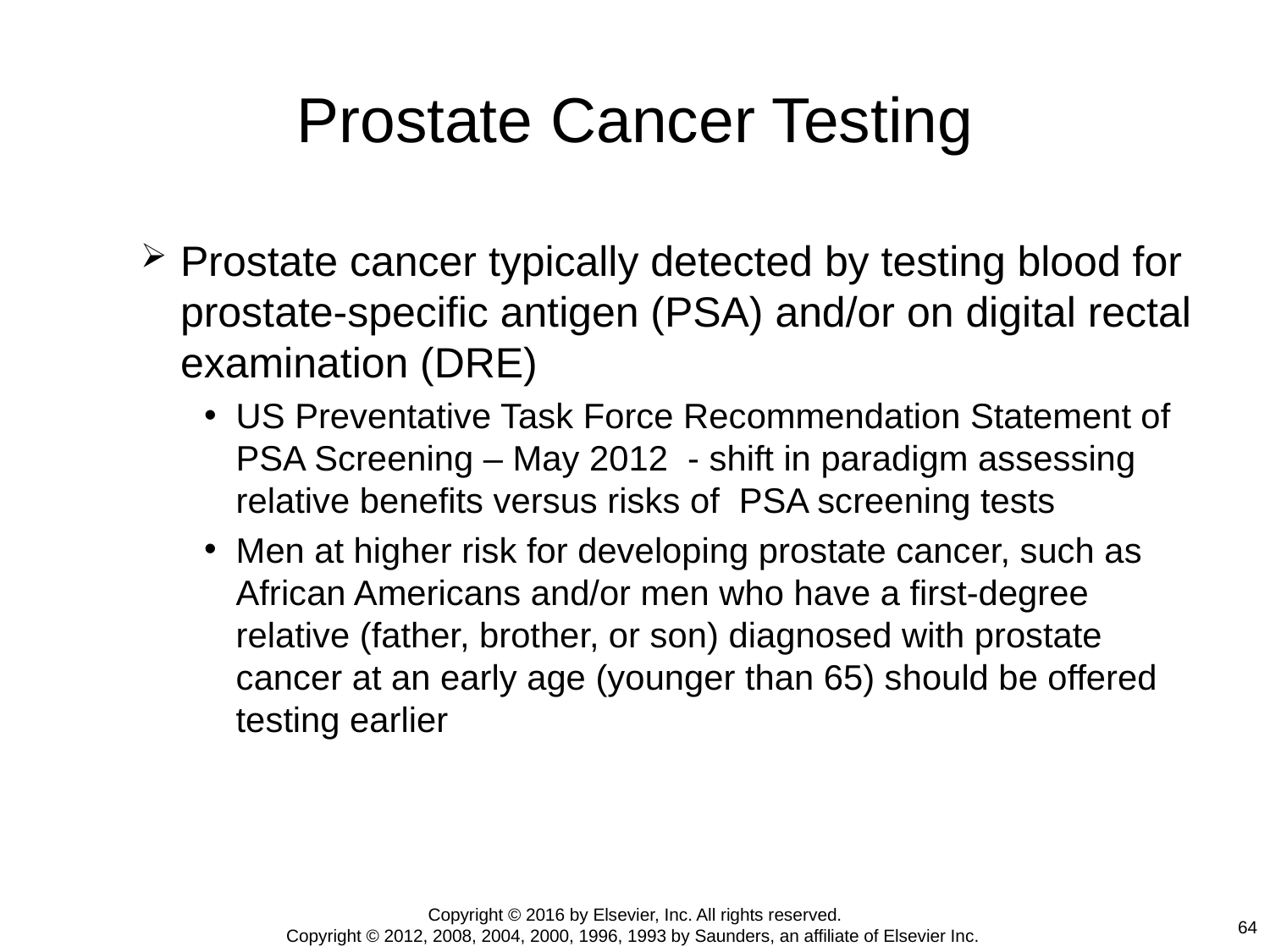

# Prostate Cancer Testing
Prostate cancer typically detected by testing blood for prostate-specific antigen (PSA) and/or on digital rectal examination (DRE)
US Preventative Task Force Recommendation Statement of PSA Screening – May 2012  - shift in paradigm assessing relative benefits versus risks of  PSA screening tests
Men at higher risk for developing prostate cancer, such as African Americans and/or men who have a first-degree relative (father, brother, or son) diagnosed with prostate cancer at an early age (younger than 65) should be offered testing earlier
Copyright © 2016 by Elsevier, Inc. All rights reserved.
Copyright © 2012, 2008, 2004, 2000, 1996, 1993 by Saunders, an affiliate of Elsevier Inc.
64